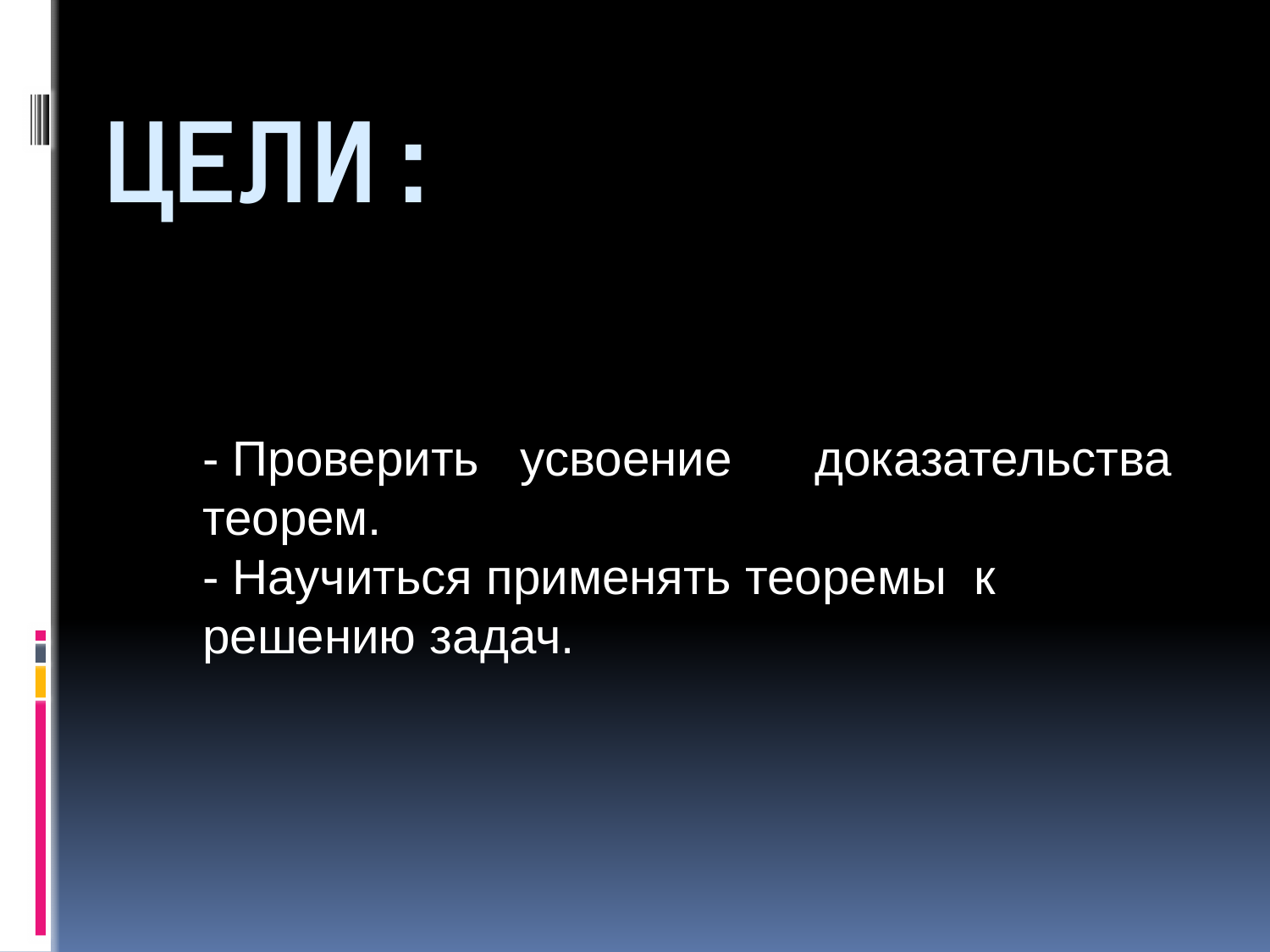

# ЦЕЛИ:
- Проверить   усвоение      доказательства теорем.
- Научиться применять теоремы  к решению задач.